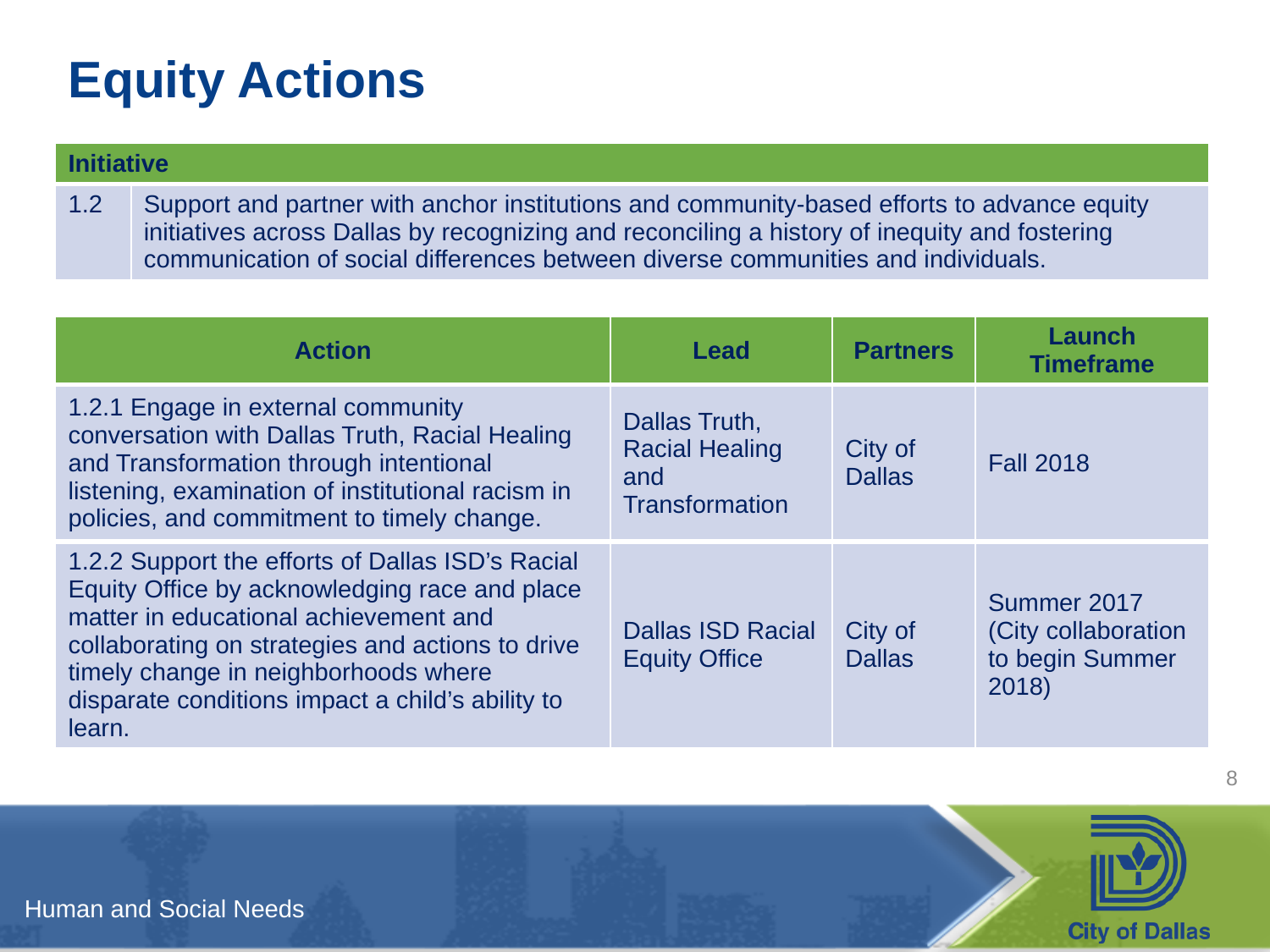

# Equity Actions
| Initiative |  |
| --- | --- |
| 1.2 | Support and partner with anchor institutions and community-based efforts to advance equity initiatives across Dallas by recognizing and reconciling a history of inequity and fostering communication of social differences between diverse communities and individuals. |
| Action | Lead | Partners | Launch Timeframe |
| --- | --- | --- | --- |
| 1.2.1 Engage in external community conversation with Dallas Truth, Racial Healing and Transformation through intentional listening, examination of institutional racism in policies, and commitment to timely change. | Dallas Truth, Racial Healing and Transformation | City of Dallas | Fall 2018 |
| 1.2.2 Support the efforts of Dallas ISD’s Racial Equity Office by acknowledging race and place matter in educational achievement and collaborating on strategies and actions to drive timely change in neighborhoods where disparate conditions impact a child’s ability to learn. | Dallas ISD Racial Equity Office | City of Dallas | Summer 2017 (City collaboration to begin Summer 2018) |
8
Human and Social Needs